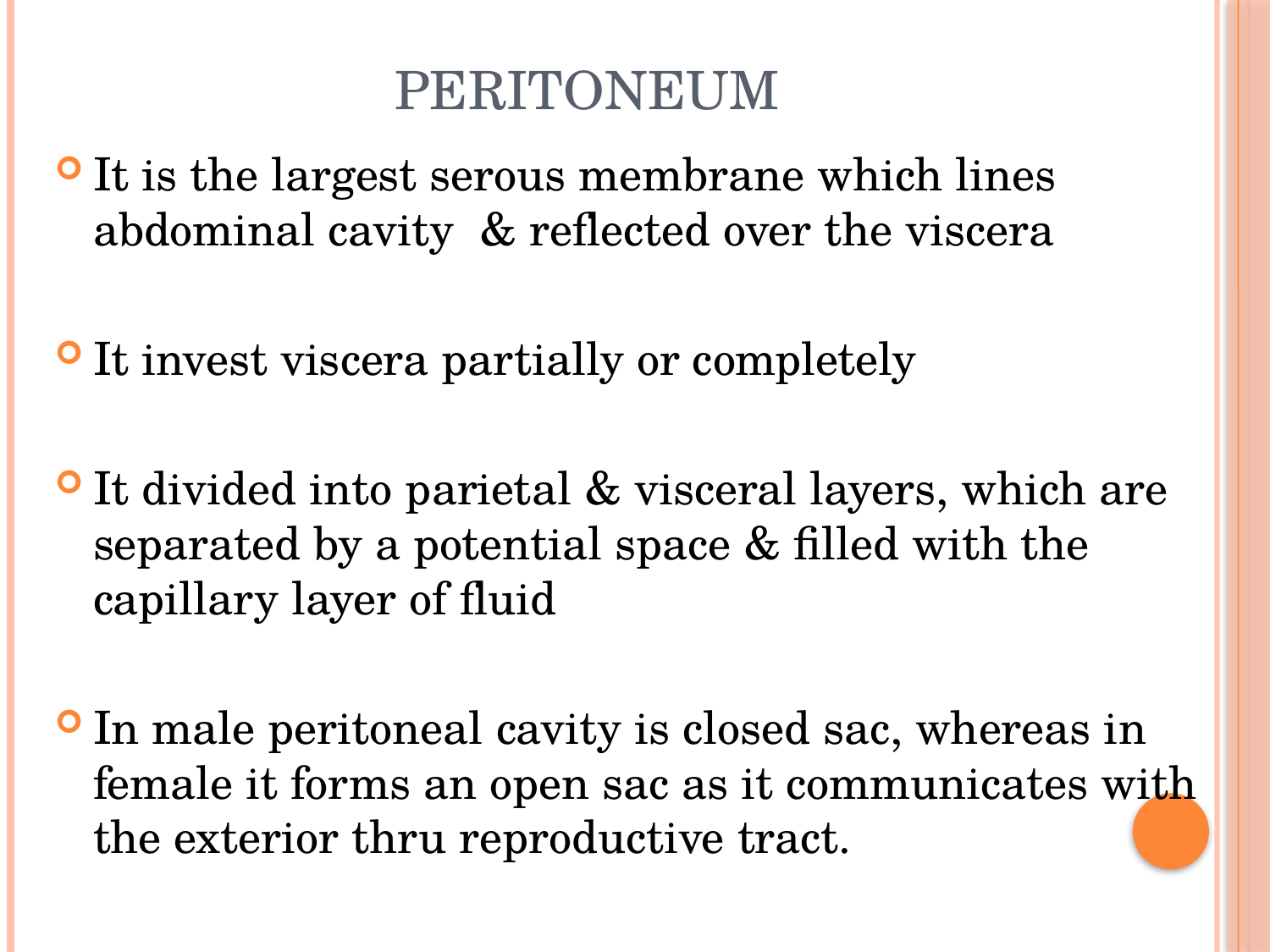

# Peritoneum
It is the largest serous membrane which lines abdominal cavity  & reflected over the viscera

It invest viscera partially or completely

It divided into parietal & visceral layers, which are separated by a potential space & filled with the capillary layer of fluid

In male peritoneal cavity is closed sac, whereas in female it forms an open sac as it communicates with the exterior thru reproductive tract.